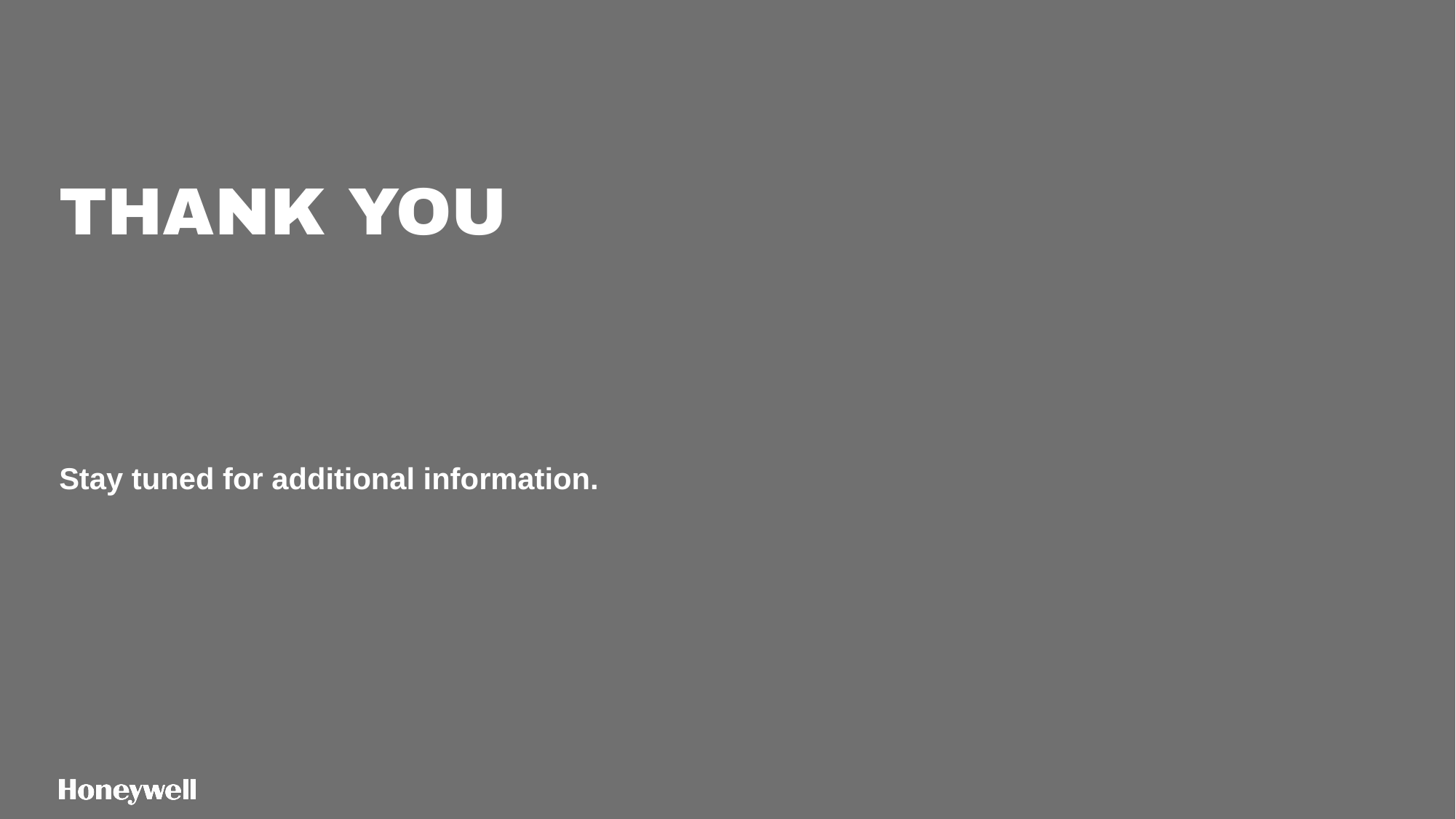

# Thank you
Stay tuned for additional information.